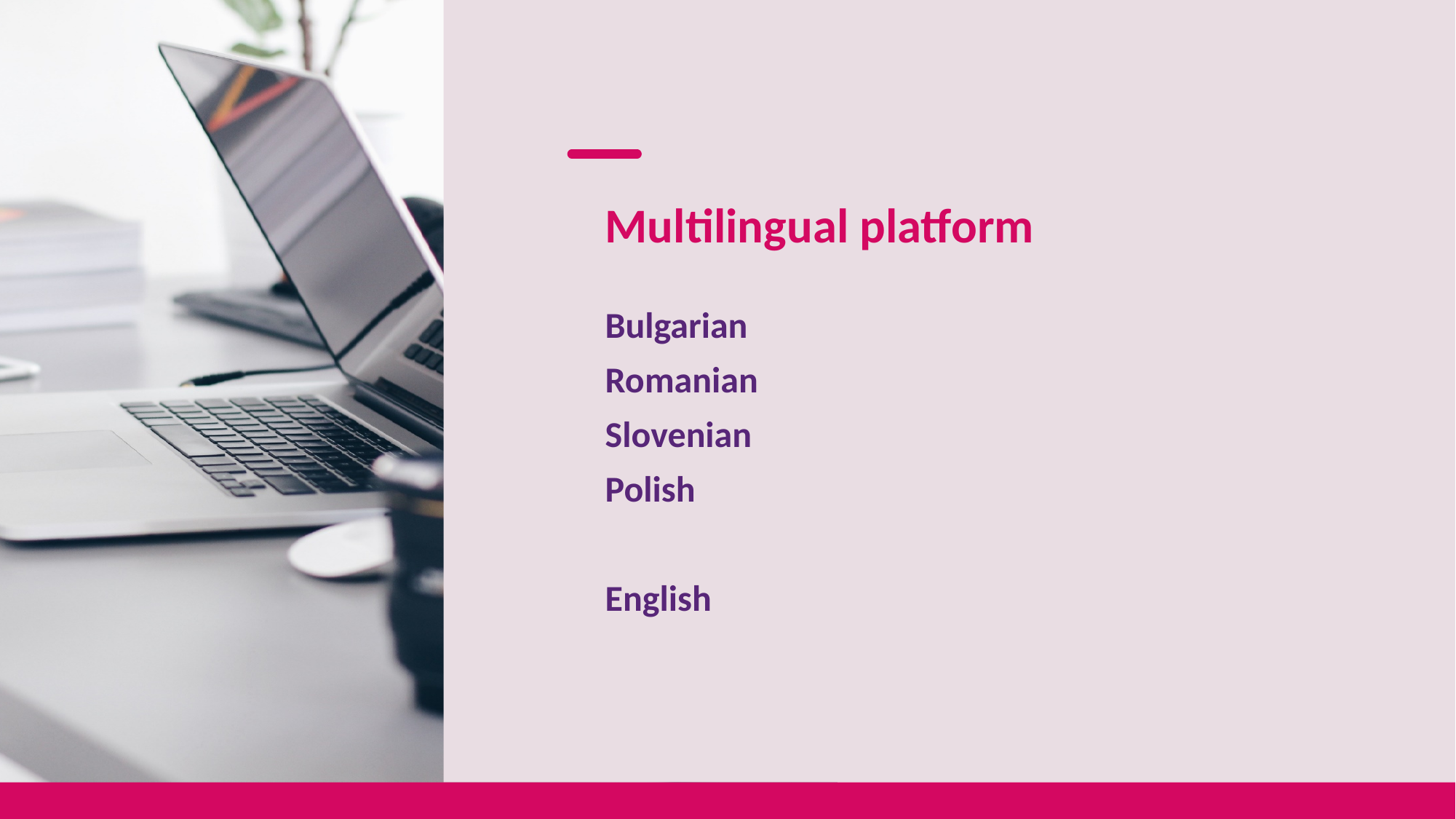

# Multilingual platform
Bulgarian
Romanian
Slovenian
Polish

English